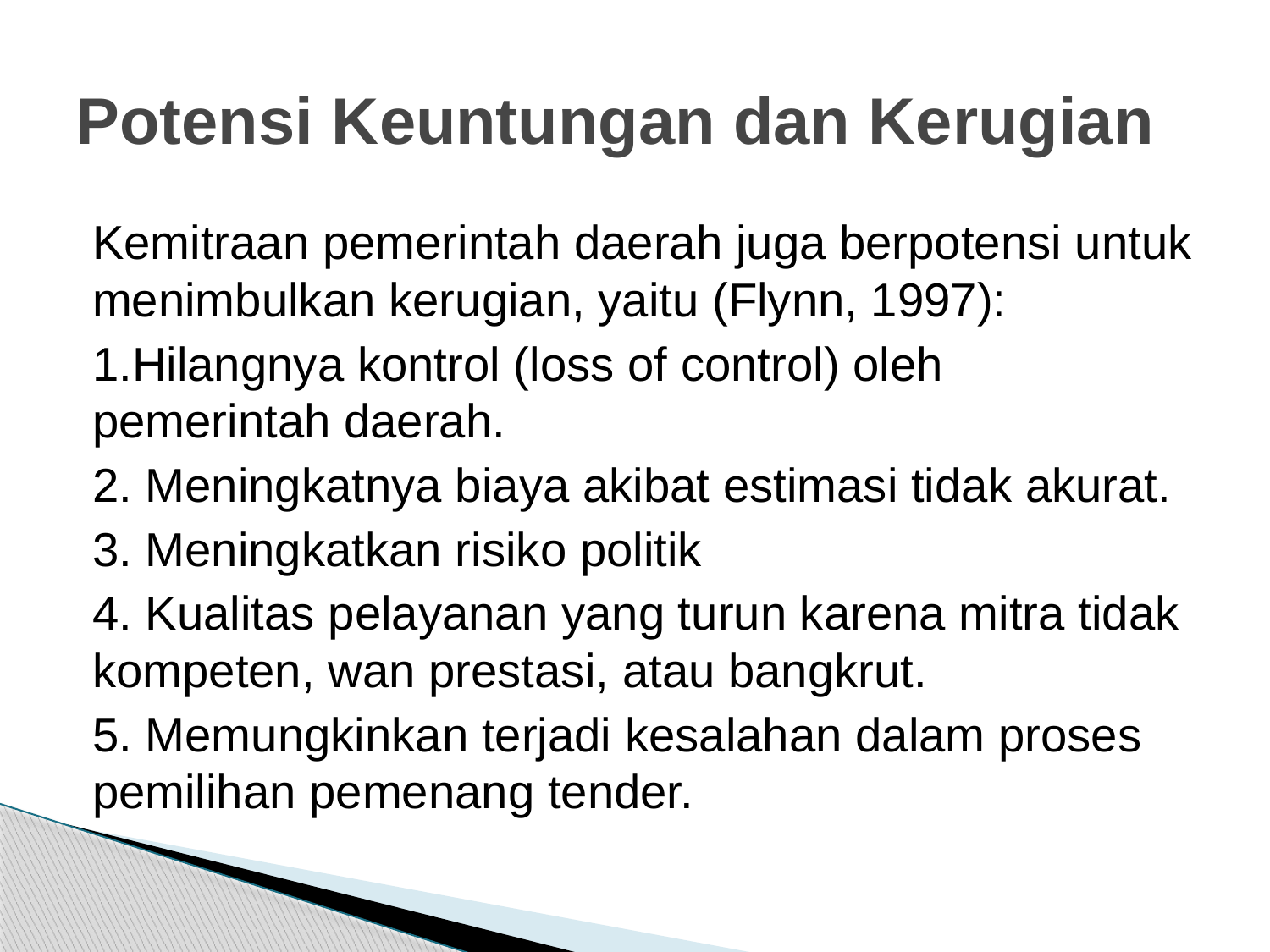

# Potensi Keuntungan dan Kerugian
Kemitraan pemerintah daerah juga berpotensi untuk menimbulkan kerugian, yaitu (Flynn, 1997):
1.Hilangnya kontrol (loss of control) oleh pemerintah daerah.
2. Meningkatnya biaya akibat estimasi tidak akurat.
3. Meningkatkan risiko politik
4. Kualitas pelayanan yang turun karena mitra tidak kompeten, wan prestasi, atau bangkrut.
5. Memungkinkan terjadi kesalahan dalam proses pemilihan pemenang tender.